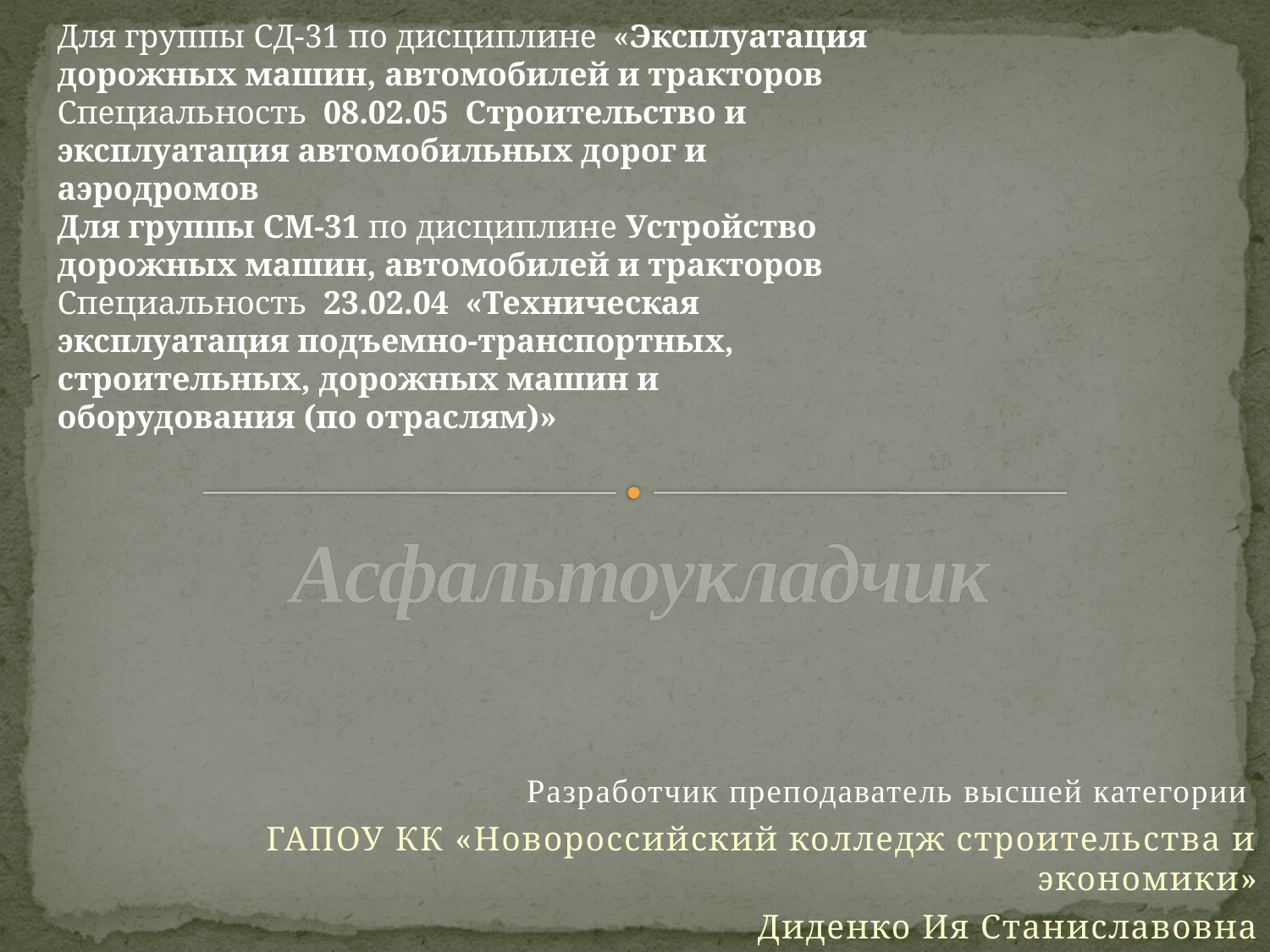

Для группы CД-31 по дисциплине  «Эксплуатация дорожных машин, автомобилей и тракторов
Специальность  08.02.05  Строительство и эксплуатация автомобильных дорог и аэродромов
Для группы СМ-31 по дисциплине Устройство дорожных машин, автомобилей и тракторов
Специальность  23.02.04  «Техническая эксплуатация подъемно-транспортных, строительных, дорожных машин и оборудования (по отраслям)»

# Асфальтоукладчик
Разработчик преподаватель высшей категории
ГАПОУ КК «Новороссийский колледж строительства и экономики»
Диденко Ия Станиславовна